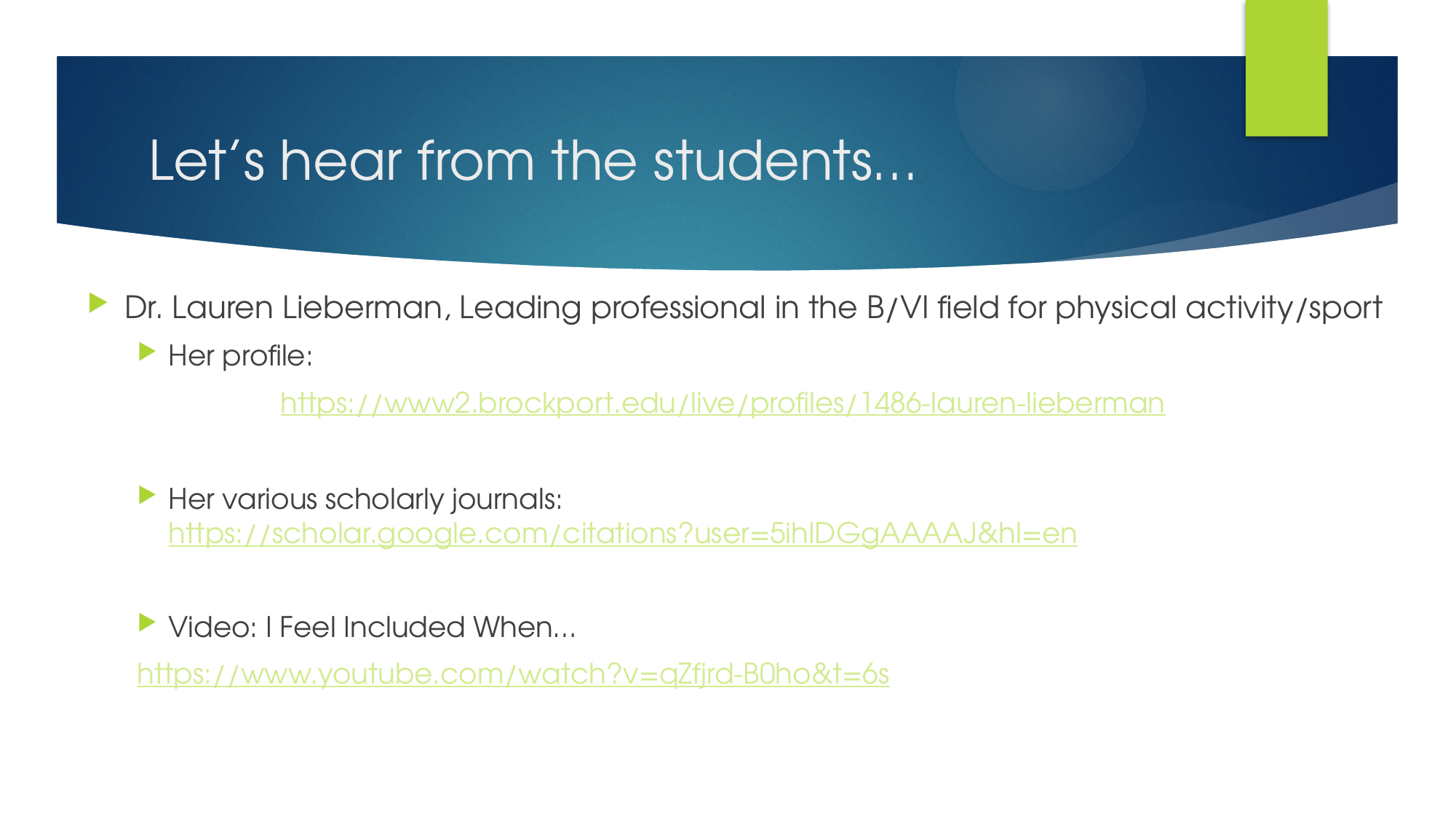

# Let’s hear from the students…
Dr. Lauren Lieberman, Leading professional in the B/VI field for physical activity/sport
Her profile:
		 https://www2.brockport.edu/live/profiles/1486-lauren-lieberman

Her various scholarly journals: 	https://scholar.google.com/citations?user=5ihIDGgAAAAJ&hl=en

Video: I Feel Included When…
	https://www.youtube.com/watch?v=qZfjrd-B0ho&t=6s